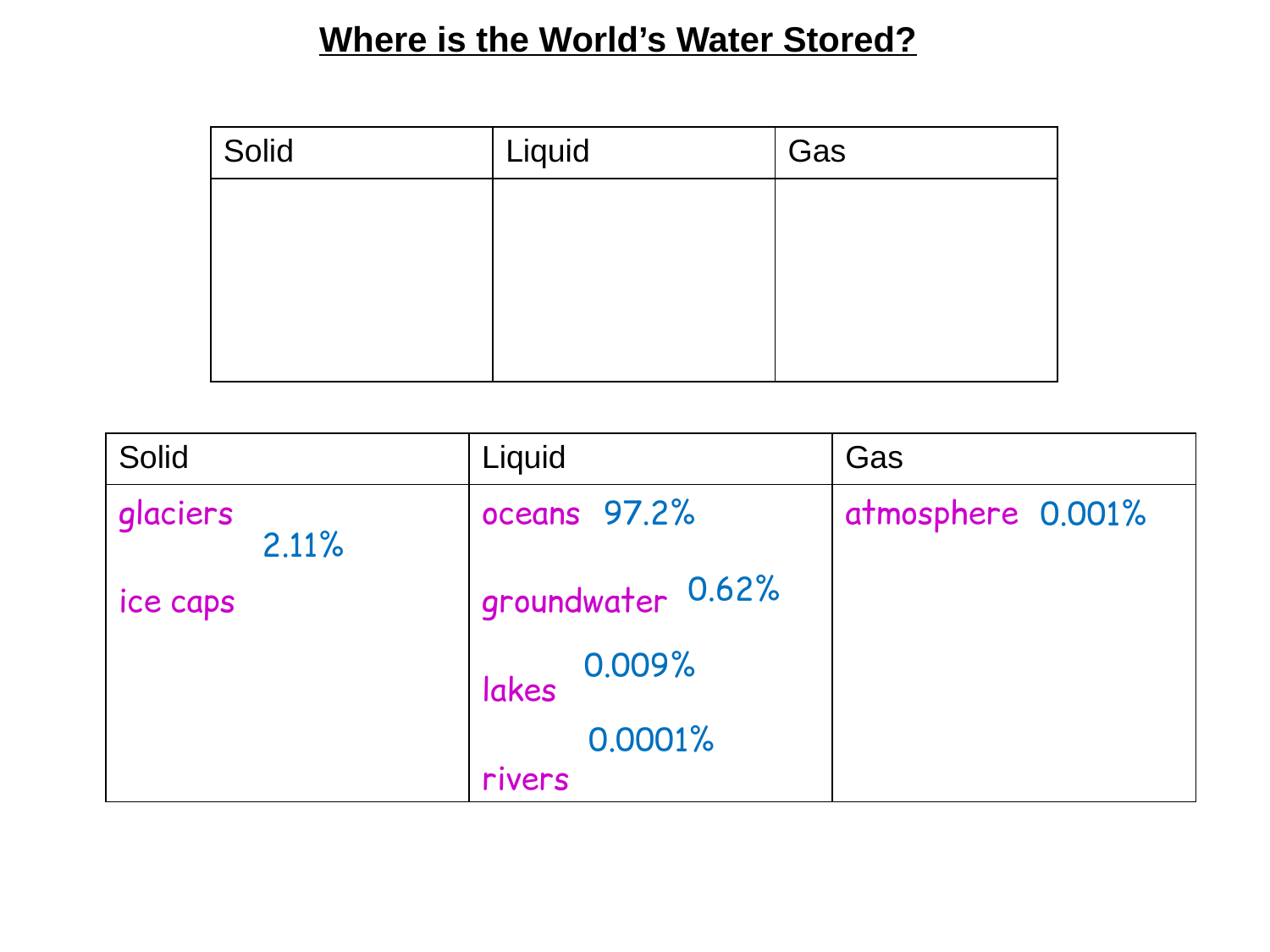

Where is the World’s Water Stored?
| Solid | Liquid | Gas |
| --- | --- | --- |
|  |  |  |
| Solid | Liquid | Gas |
| --- | --- | --- |
| glaciers ice caps | oceans groundwater lakes rivers | atmosphere |
97.2%
0.001%
2.11%
0.62%
0.009%
0.0001%